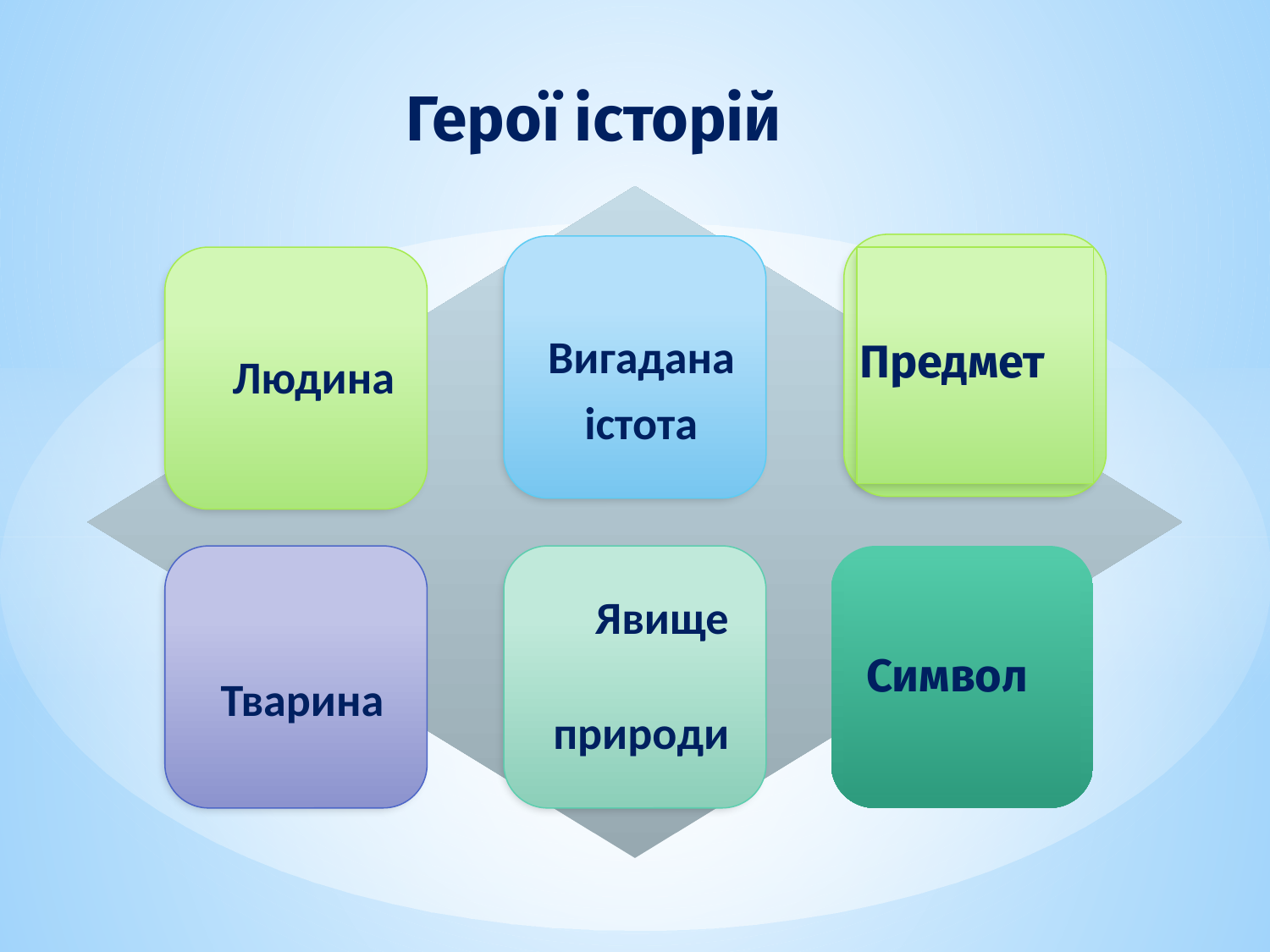

Герої історій
  Людина
  Вигадана
істота
    Тварина
    Явище
   природи

   Предмет

  Символ